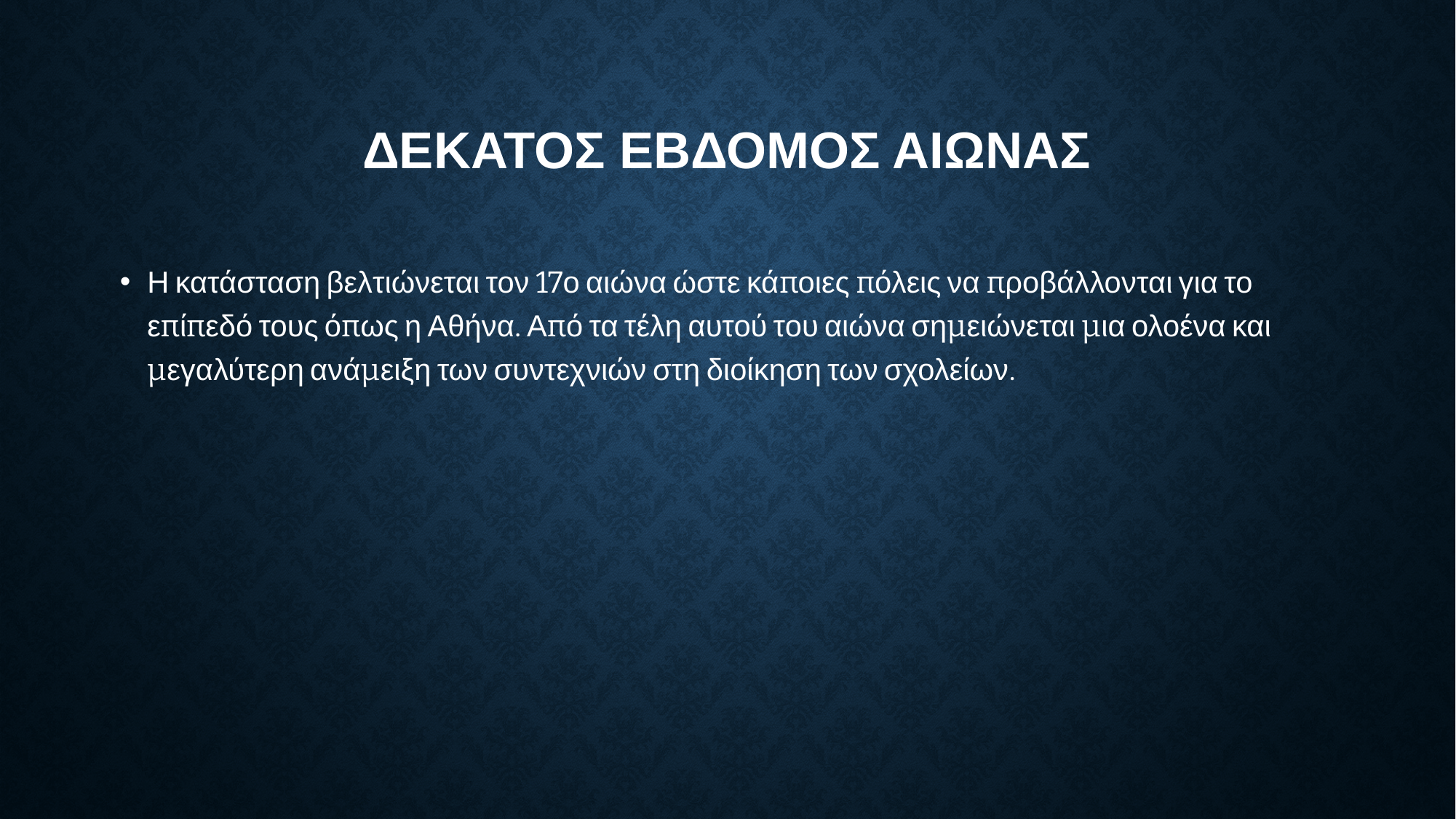

# Δεκατοσ εβδομοσ αιωνασ
Η κατάσταση βελτιώνεται τον 17ο αιώνα ώστε κάποιες πόλεις να προβάλλονται για το επίπεδό τους όπως η Αθήνα. Από τα τέλη αυτού του αιώνα σημειώνεται μια ολοένα και μεγαλύτερη ανάμειξη των συντεχνιών στη διοίκηση των σχολείων.